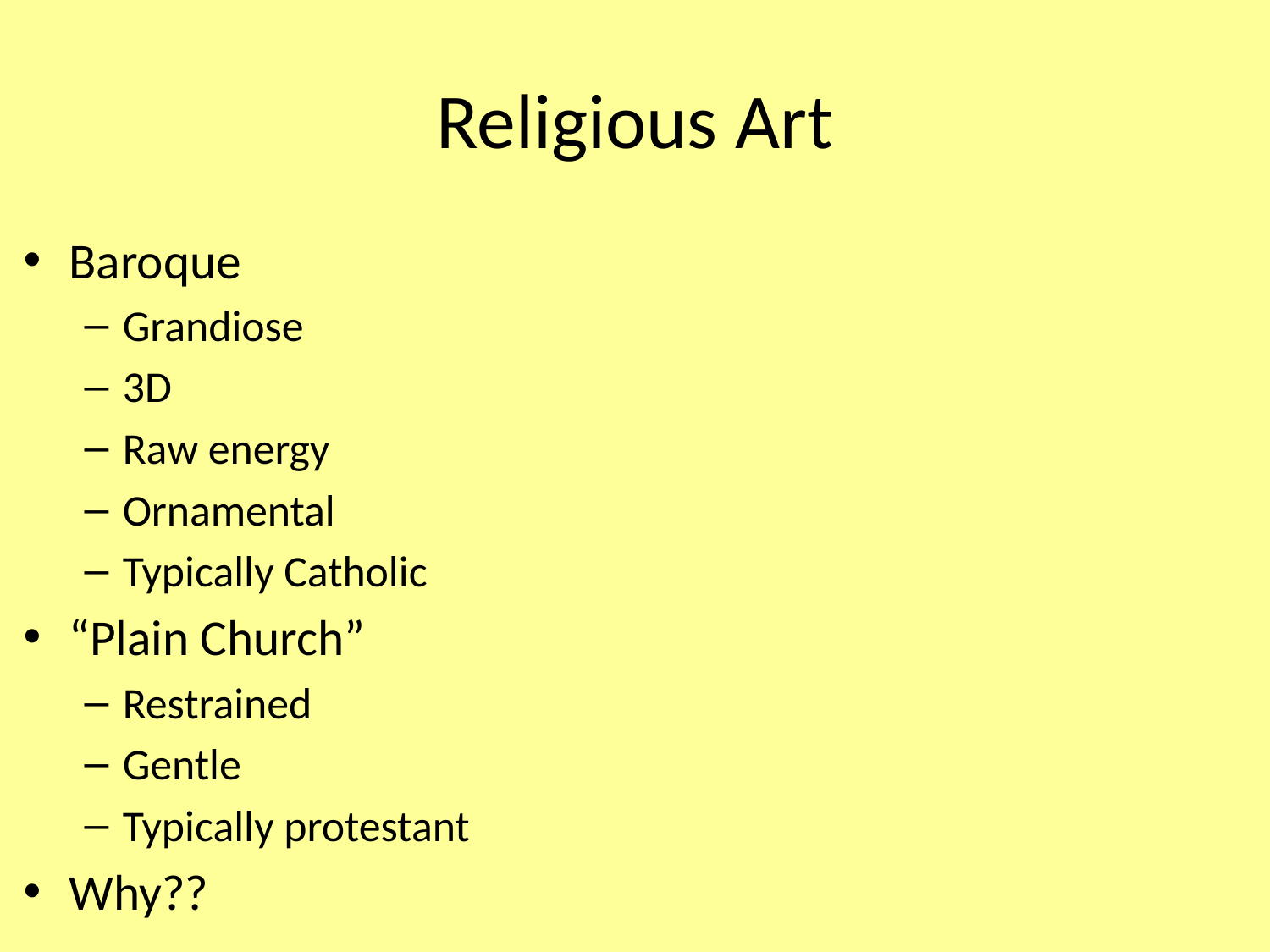

# Religious Art
Baroque
Grandiose
3D
Raw energy
Ornamental
Typically Catholic
“Plain Church”
Restrained
Gentle
Typically protestant
Why??